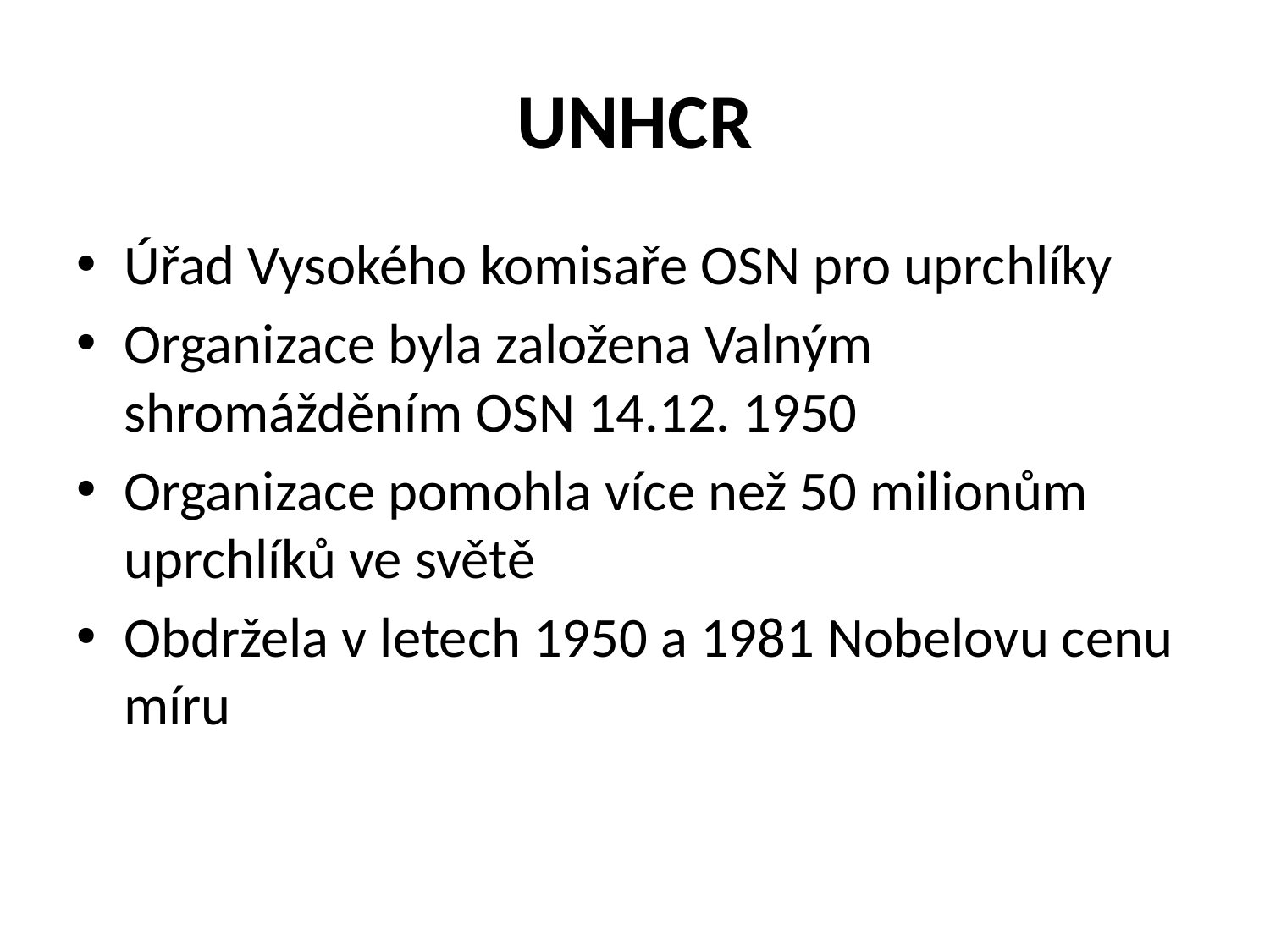

# UNHCR
Úřad Vysokého komisaře OSN pro uprchlíky
Organizace byla založena Valným shromážděním OSN 14.12. 1950
Organizace pomohla více než 50 milionům uprchlíků ve světě
Obdržela v letech 1950 a 1981 Nobelovu cenu míru